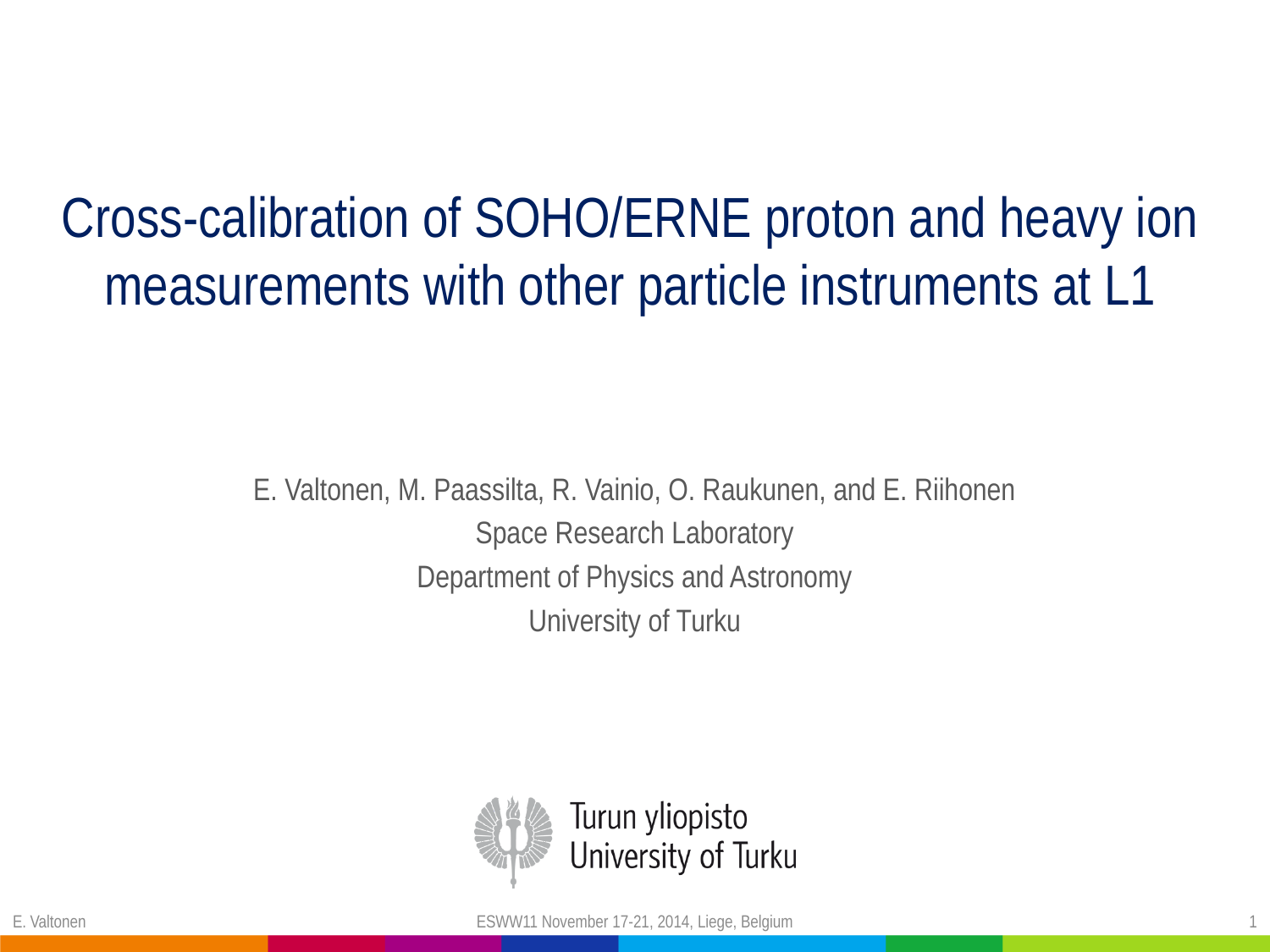

# Cross-calibration of SOHO/ERNE proton and heavy ion measurements with other particle instruments at L1
E. Valtonen, M. Paassilta, R. Vainio, O. Raukunen, and E. Riihonen
Space Research Laboratory
Department of Physics and Astronomy
University of Turku
E. Valtonen
ESWW11 November 17-21, 2014, Liege, Belgium
1